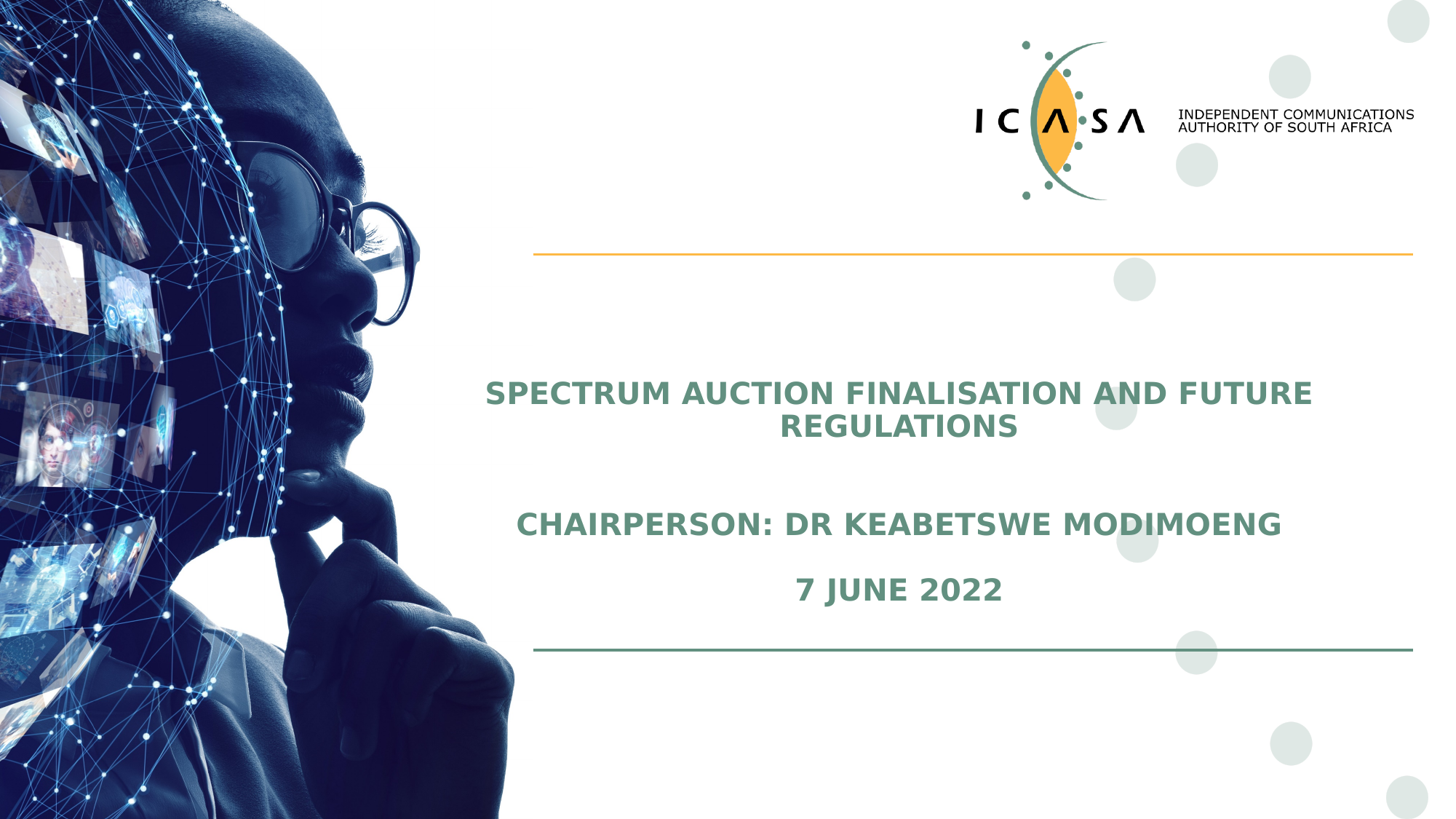

# SPECTRUM AUCTION FINALISATION AND FUTURE REGULATIONS CHAIRPERSON: DR KEABETSWE MODIMOENG 7 JUNE 2022